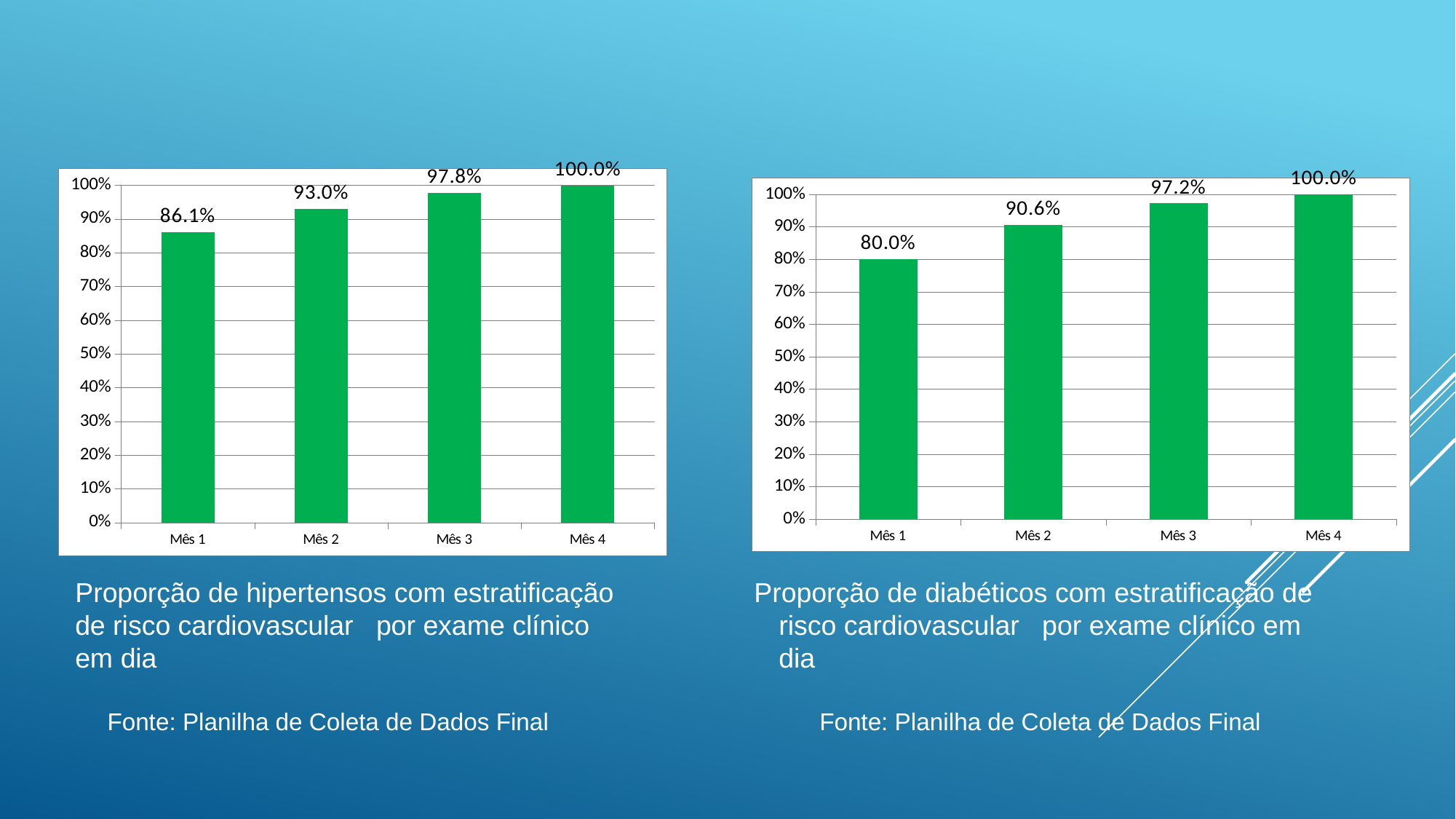

### Chart:

| Category | Proporção de hipertensos com estratificação de risco cardiovascular por  exame clínico em dia |
|---|---|
| Mês 1 | 0.8611111111111114 |
| Mês 2 | 0.9302325581395349 |
| Mês 3 | 0.9782608695652174 |
| Mês 4 | 1.0 |

### Chart

| Category | Proporção de diabéticos com estratificação de risco cardiovascular por  exame clínico em dia |
|---|---|
| Mês 1 | 0.8 |
| Mês 2 | 0.90625 |
| Mês 3 | 0.9722222222222222 |
| Mês 4 | 1.0 |
Proporção de hipertensos com estratificação de risco cardiovascular   por exame clínico em dia

Fonte: Planilha de Coleta de Dados Final
 Proporção de diabéticos com estratificação de risco cardiovascular   por exame clínico em dia

Fonte: Planilha de Coleta de Dados Final